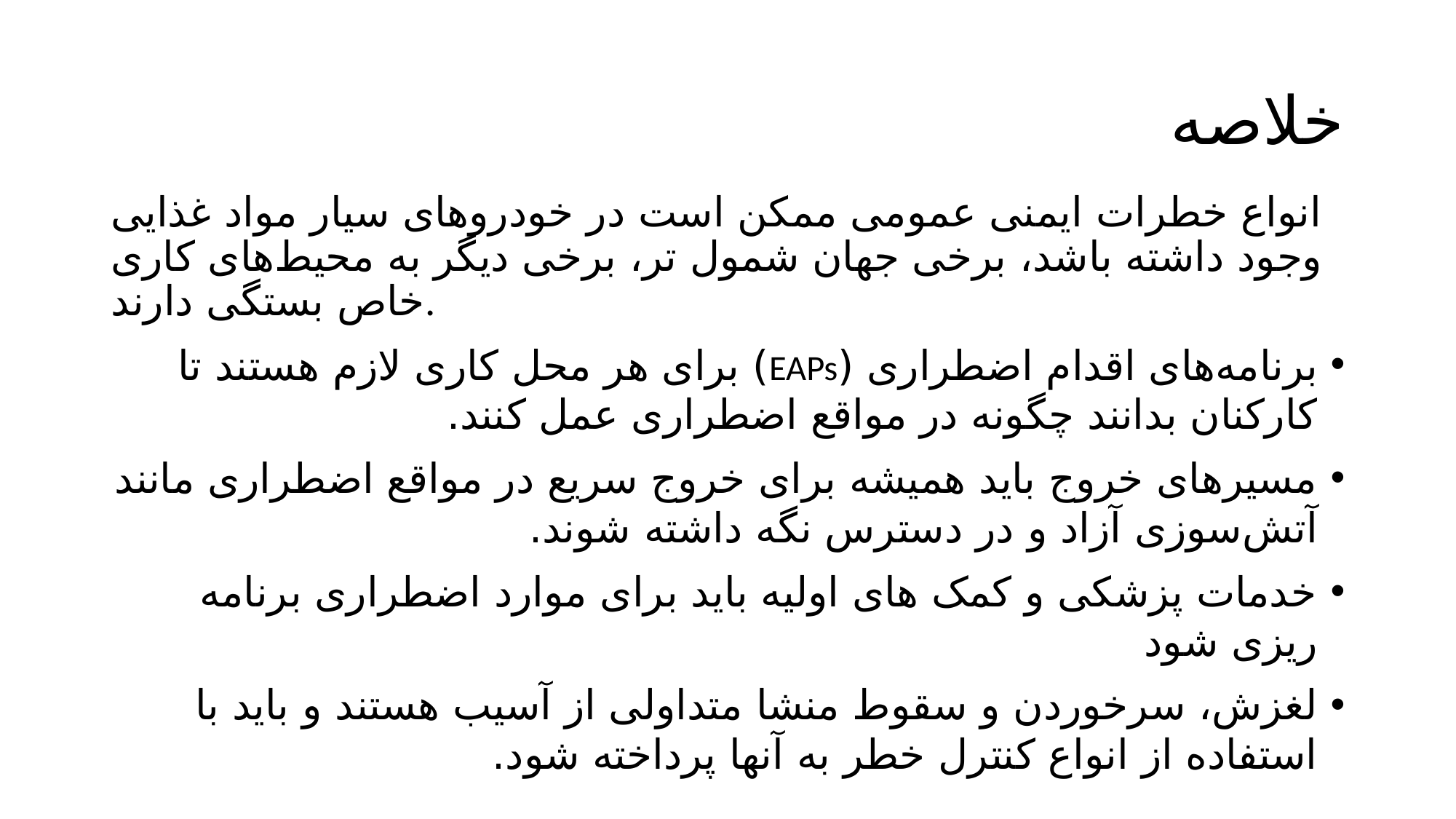

# خلاصه
انواع خطرات ایمنی عمومی ممکن است در خودروهای سیار مواد غذایی وجود داشته باشد، برخی جهان شمول تر، برخی دیگر به محیط‌های کاری خاص بستگی دارند.
برنامه‌های اقدام اضطراری (EAPs) برای هر محل کاری لازم هستند تا کارکنان بدانند چگونه در مواقع اضطراری عمل کنند.
مسیرهای خروج باید همیشه برای خروج سریع در مواقع اضطراری مانند آتش‌سوزی آزاد و در دسترس نگه داشته شوند.
خدمات پزشکی و کمک های اولیه باید برای موارد اضطراری برنامه ریزی شود
لغزش، سرخوردن و سقوط منشا متداولی از آسیب هستند و باید با استفاده از انواع کنترل خطر به آنها پرداخته شود.